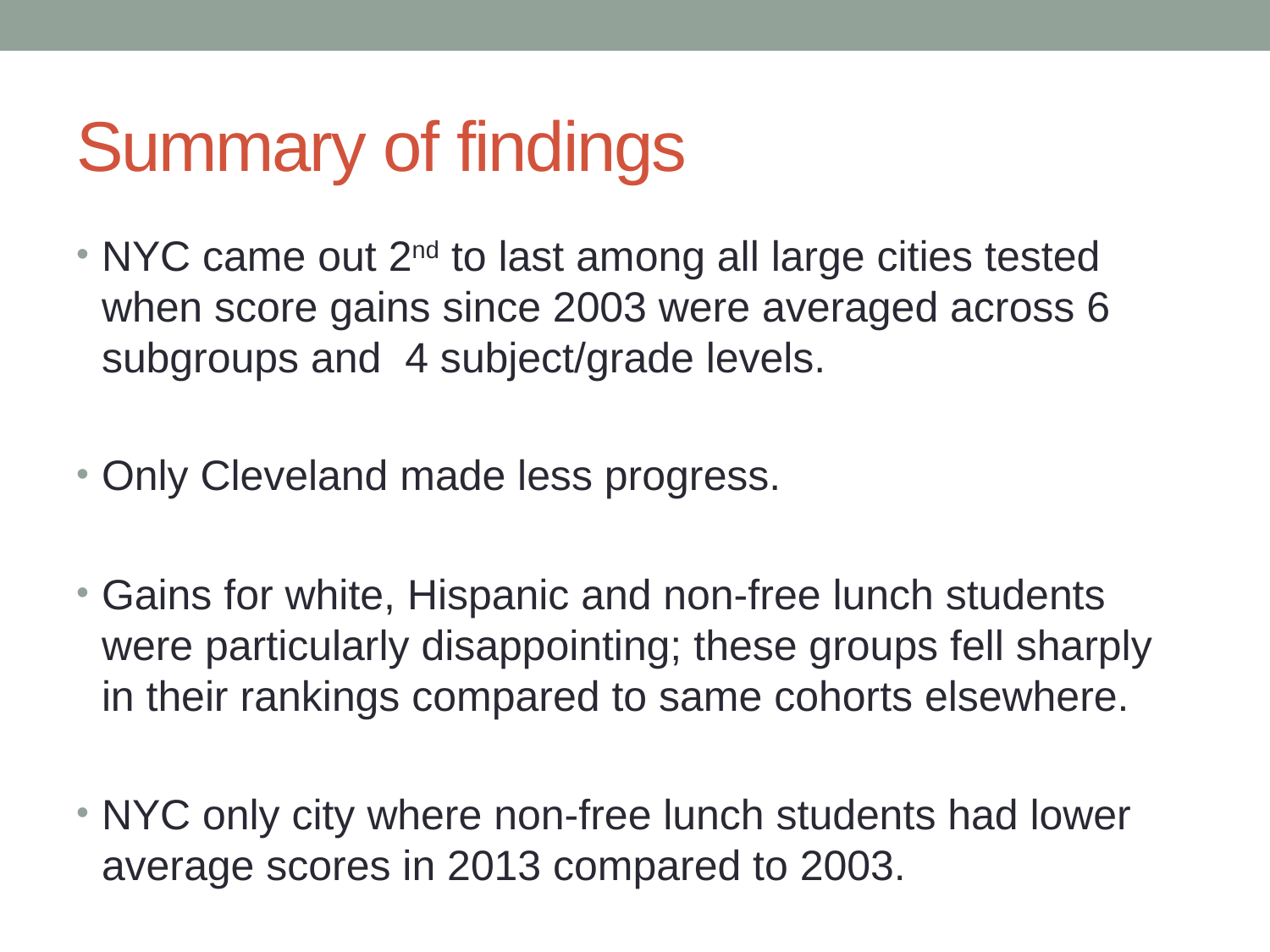

# Summary of findings
NYC came out 2nd to last among all large cities tested when score gains since 2003 were averaged across 6 subgroups and  4 subject/grade levels.

Only Cleveland made less progress.

Gains for white, Hispanic and non-free lunch students were particularly disappointing; these groups fell sharply in their rankings compared to same cohorts elsewhere.

NYC only city where non-free lunch students had lower average scores in 2013 compared to 2003.